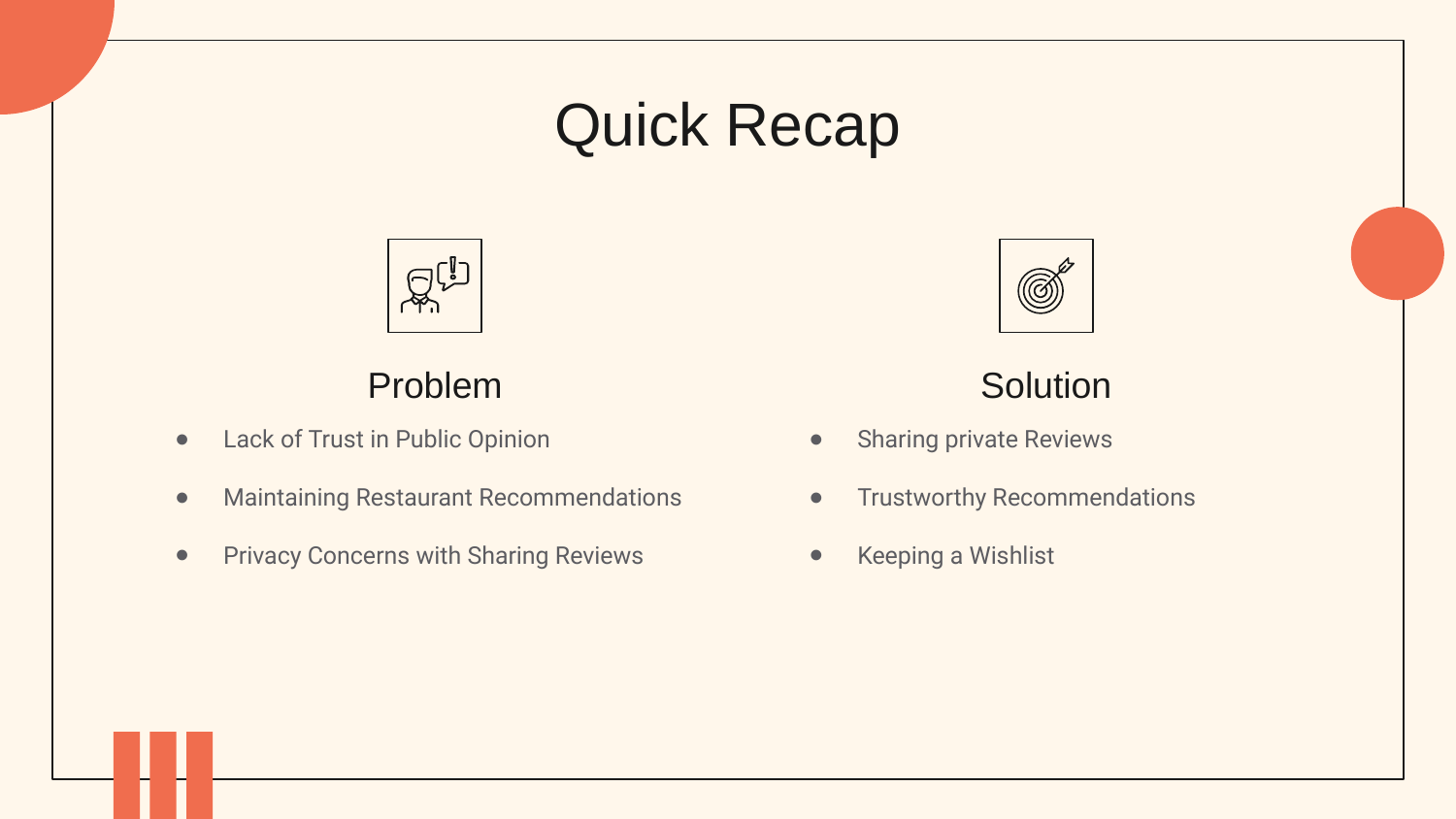

# Quick Recap

Problem
Solution
Lack of Trust in Public Opinion

Maintaining Restaurant Recommendations

Privacy Concerns with Sharing Reviews
Sharing private Reviews

Trustworthy Recommendations

Keeping a Wishlist